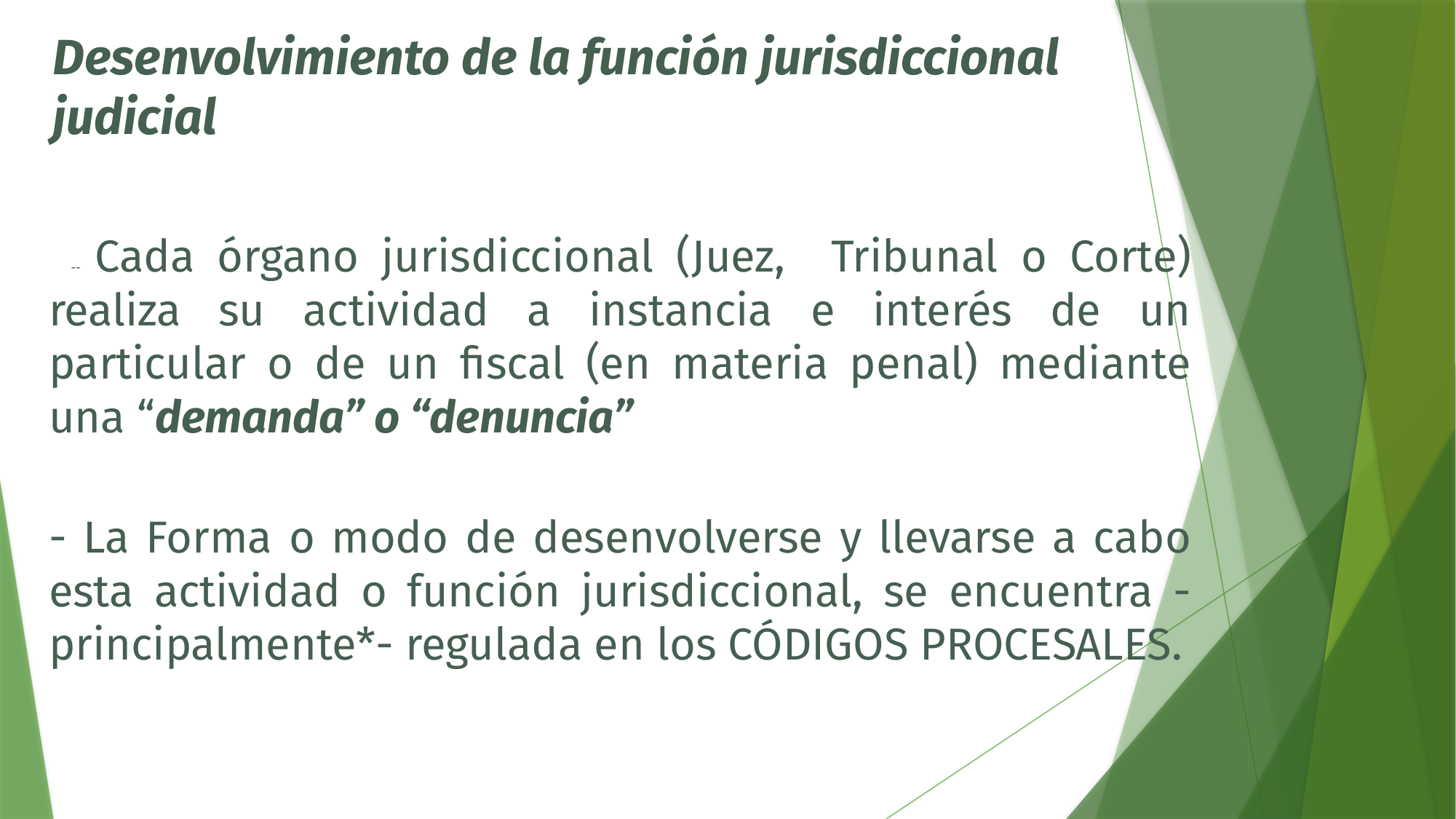

# Desenvolvimiento de la función jurisdiccional judicial
  	-- Cada órgano jurisdiccional (Juez,  Tribunal o Corte) realiza su actividad a instancia e interés de un particular o de un fiscal (en materia penal) mediante una “demanda” o “denuncia”

	- La Forma o modo de desenvolverse y llevarse a cabo esta actividad o función jurisdiccional, se encuentra -principalmente*- regulada en los CÓDIGOS PROCESALES.